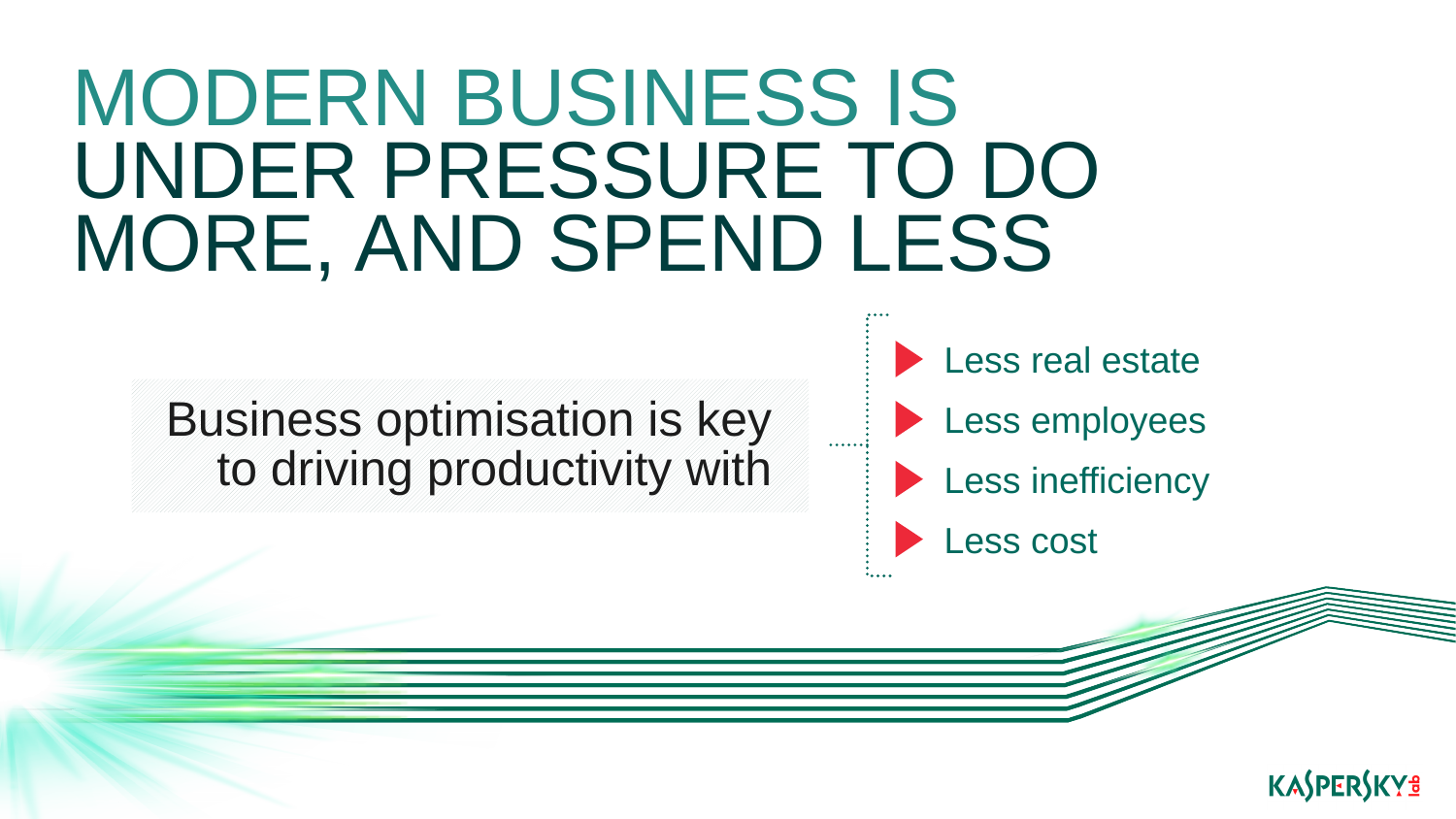

# MODERN BUSINESS IS UNDER PRESSURE TO DO MORE, AND SPEND LESS
Business optimisation is key
to driving productivity with